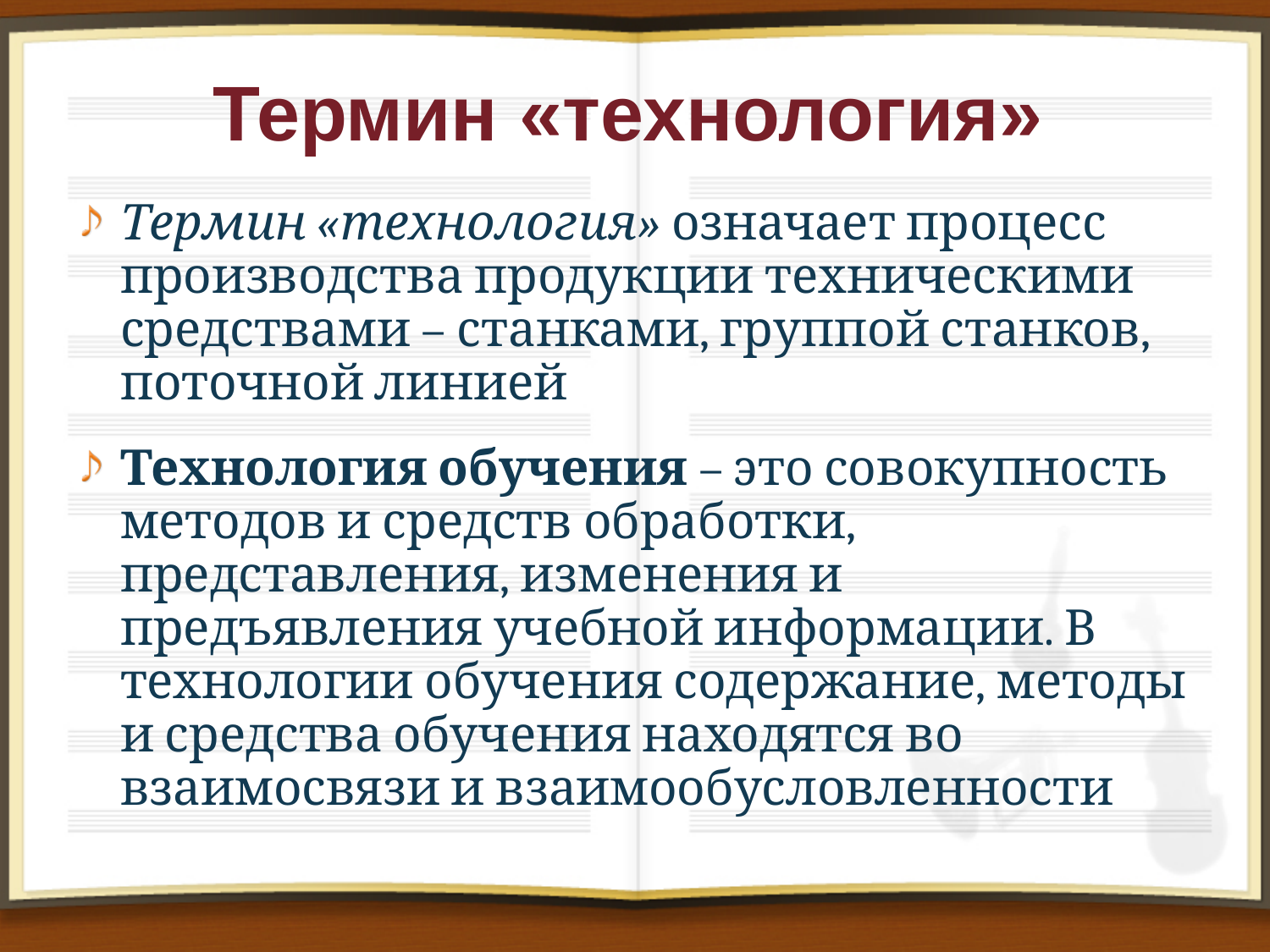

# Термин «технология»
Термин «технология» означает процесс производства продукции техническими средствами – станками, группой станков, поточной линией

Технология обучения – это совокупность методов и средств обработки, представления, изменения и предъявления учебной информации. В технологии обучения содержание, методы и средства обучения находятся во взаимосвязи и взаимообусловленности